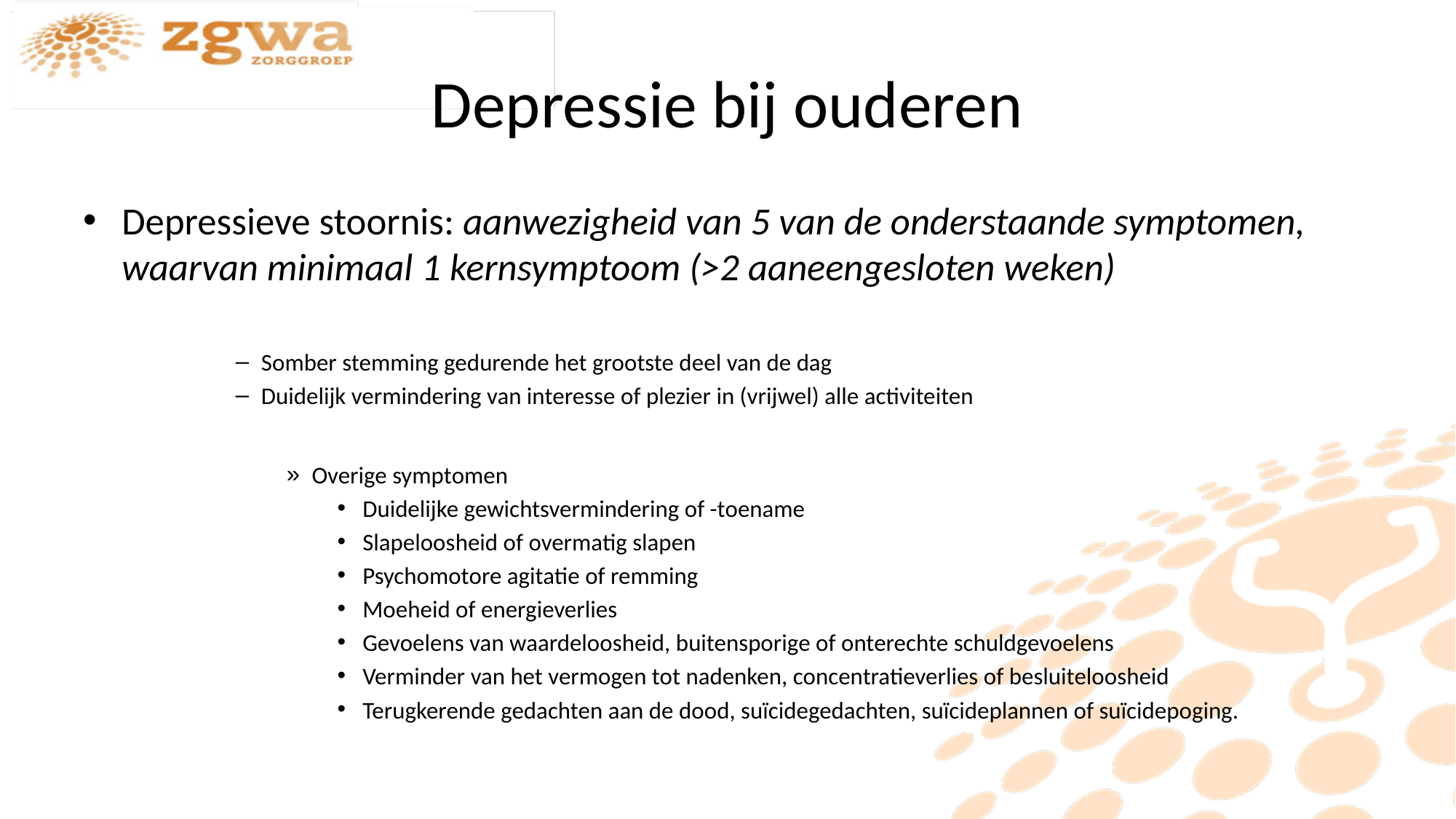

# Depressie bij ouderen
Depressieve stoornis: aanwezigheid van 5 van de onderstaande symptomen, waarvan minimaal 1 kernsymptoom (>2 aaneengesloten weken)

Somber stemming gedurende het grootste deel van de dag
Duidelijk vermindering van interesse of plezier in (vrijwel) alle activiteiten

Overige symptomen
Duidelijke gewichtsvermindering of -toename
Slapeloosheid of overmatig slapen
Psychomotore agitatie of remming
Moeheid of energieverlies
Gevoelens van waardeloosheid, buitensporige of onterechte schuldgevoelens
Verminder van het vermogen tot nadenken, concentratieverlies of besluiteloosheid
Terugkerende gedachten aan de dood, suïcidegedachten, suïcideplannen of suïcidepoging.